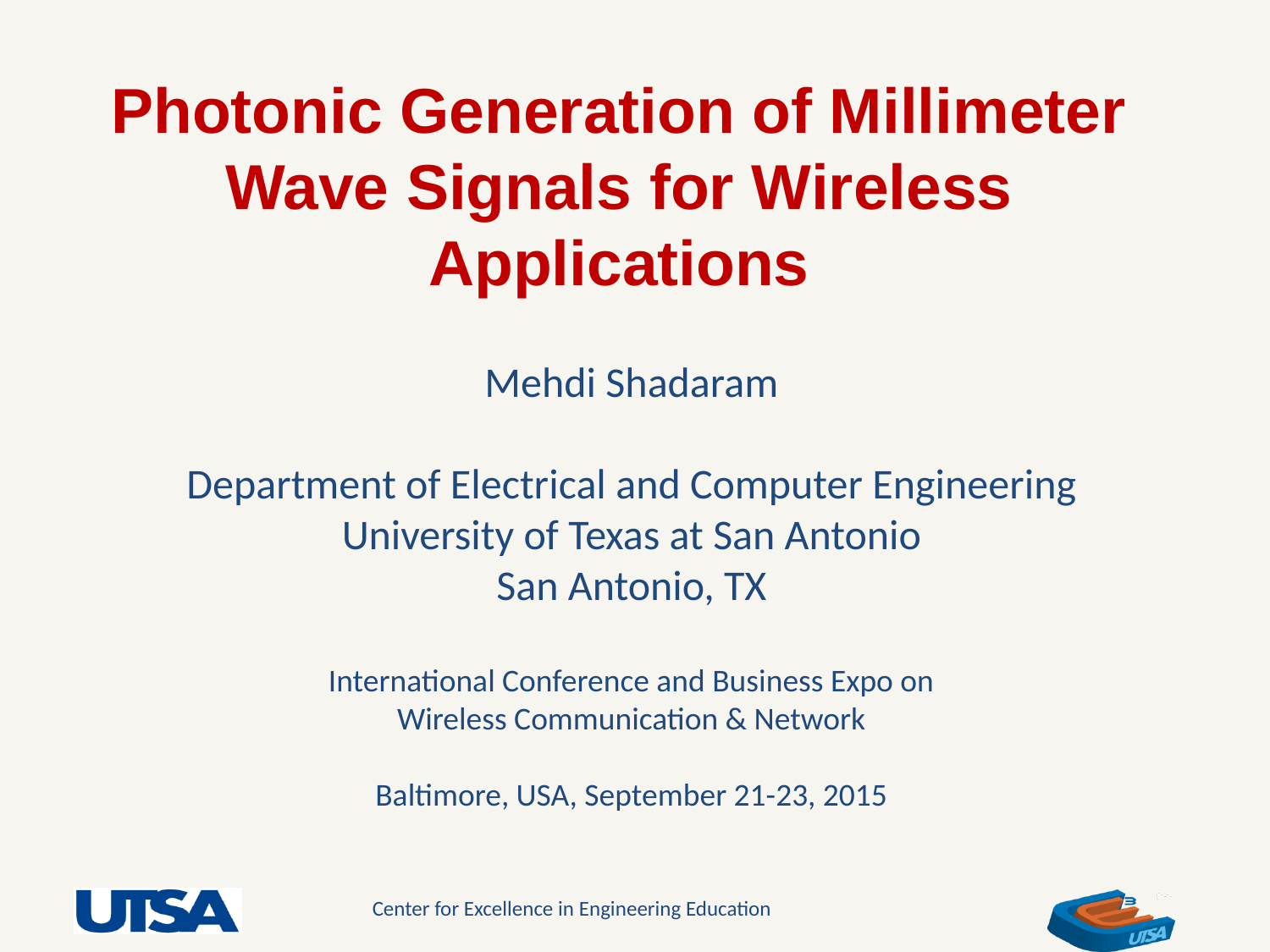

Photonic Generation of Millimeter Wave Signals for Wireless Applications
Mehdi Shadaram
Department of Electrical and Computer Engineering
University of Texas at San Antonio
San Antonio, TX

International Conference and Business Expo on
Wireless Communication & Network

Baltimore, USA, September 21-23, 2015